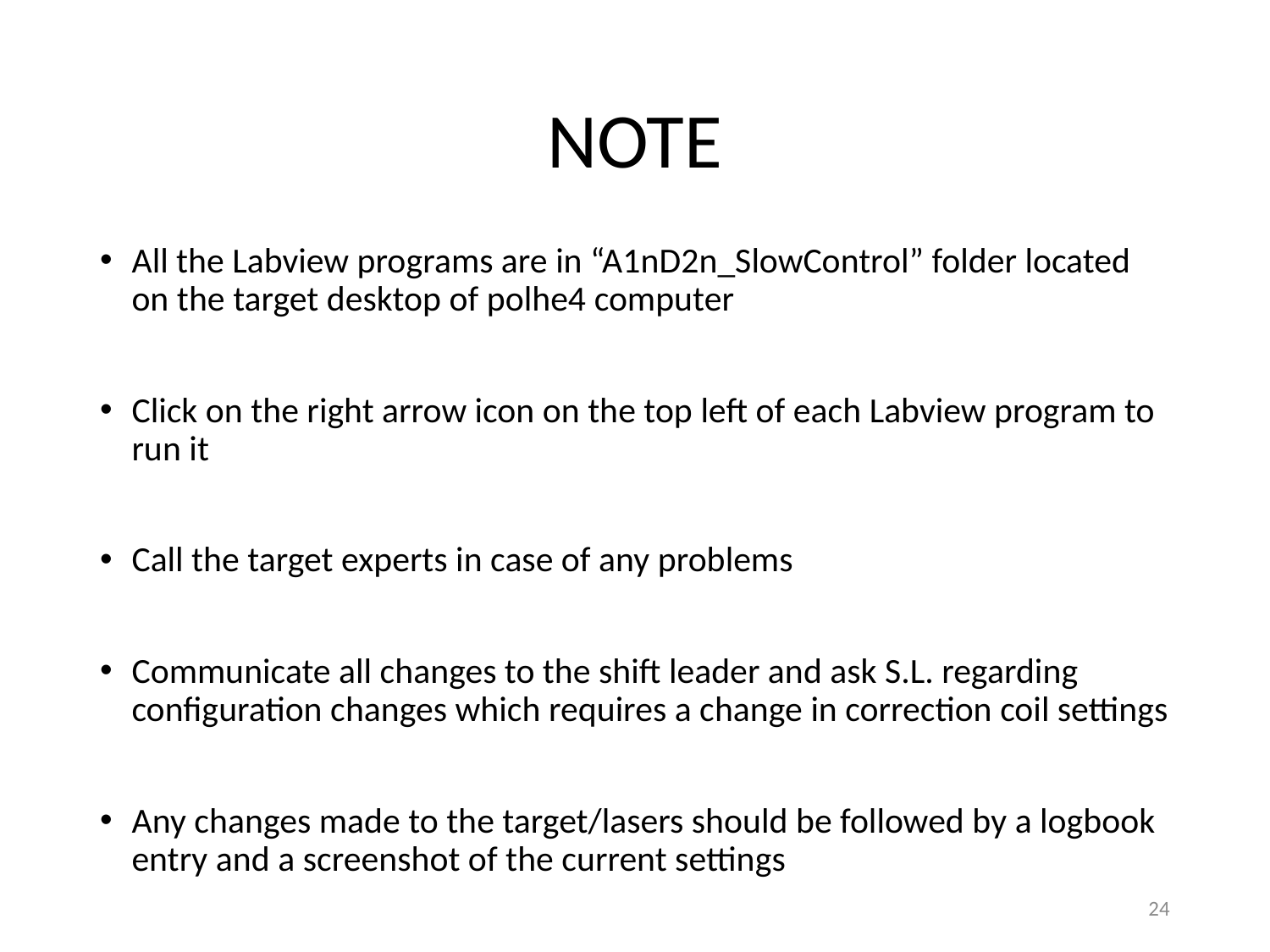

# NOTE
All the Labview programs are in “A1nD2n_SlowControl” folder located on the target desktop of polhe4 computer

Click on the right arrow icon on the top left of each Labview program to run it

Call the target experts in case of any problems

Communicate all changes to the shift leader and ask S.L. regarding configuration changes which requires a change in correction coil settings

Any changes made to the target/lasers should be followed by a logbook entry and a screenshot of the current settings

24